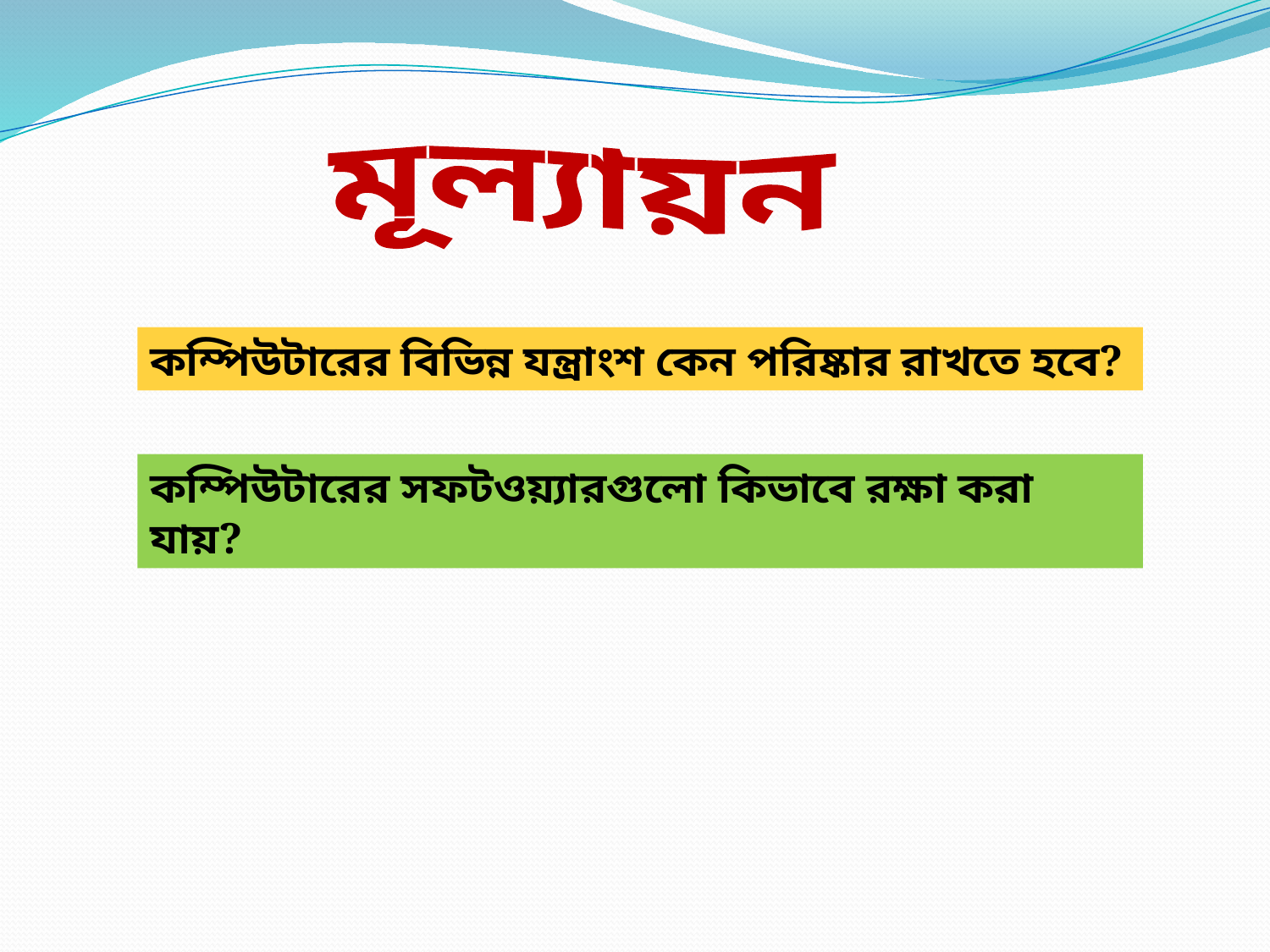

মূল্যায়ন
কম্পিউটারের বিভিন্ন যন্ত্রাংশ কেন পরিষ্কার রাখতে হবে?
কম্পিউটারের সফটওয়্যারগুলো কিভাবে রক্ষা করা যায়?